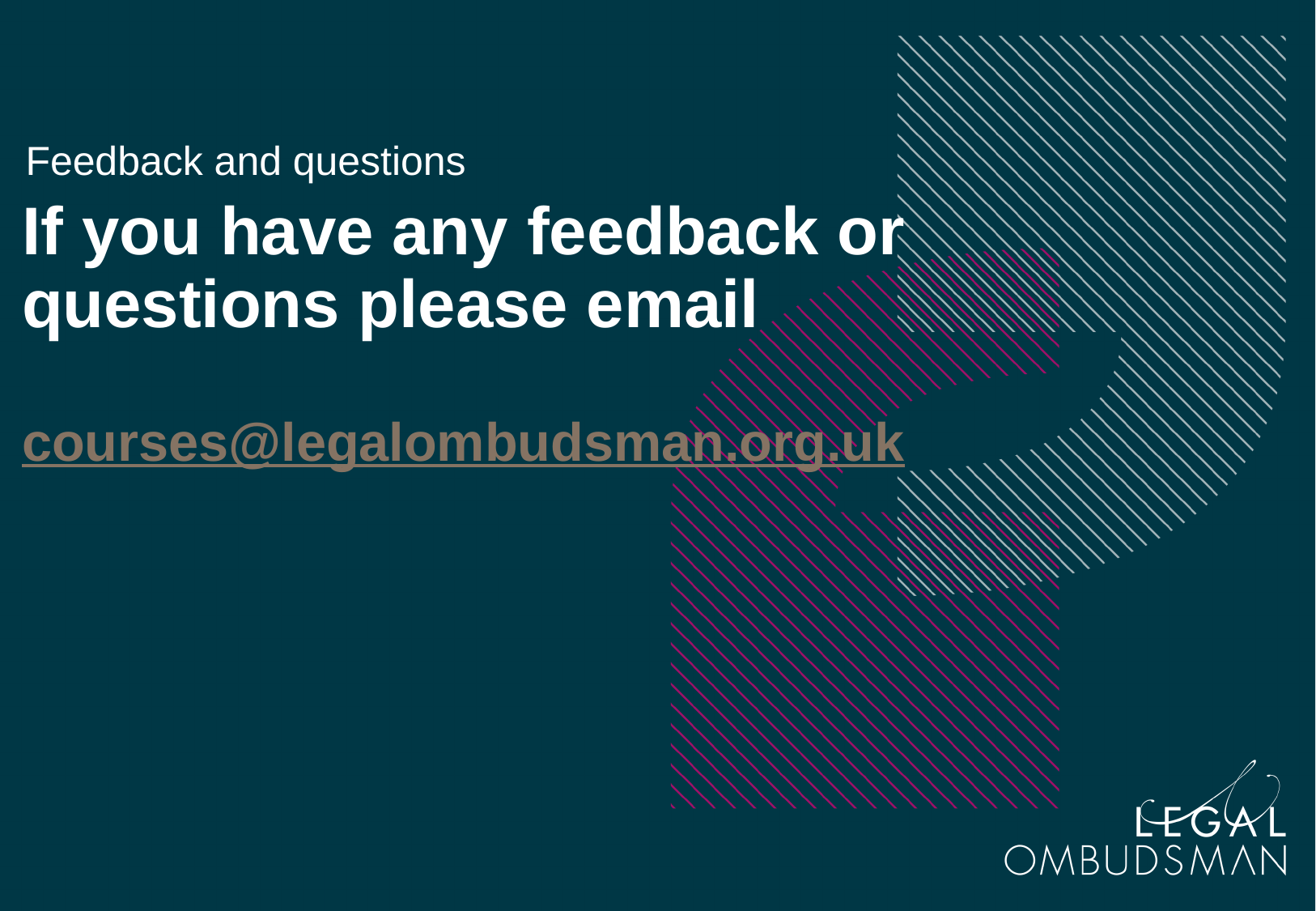

Feedback and questions
# If you have any feedback or questions please email courses@legalombudsman.org.uk